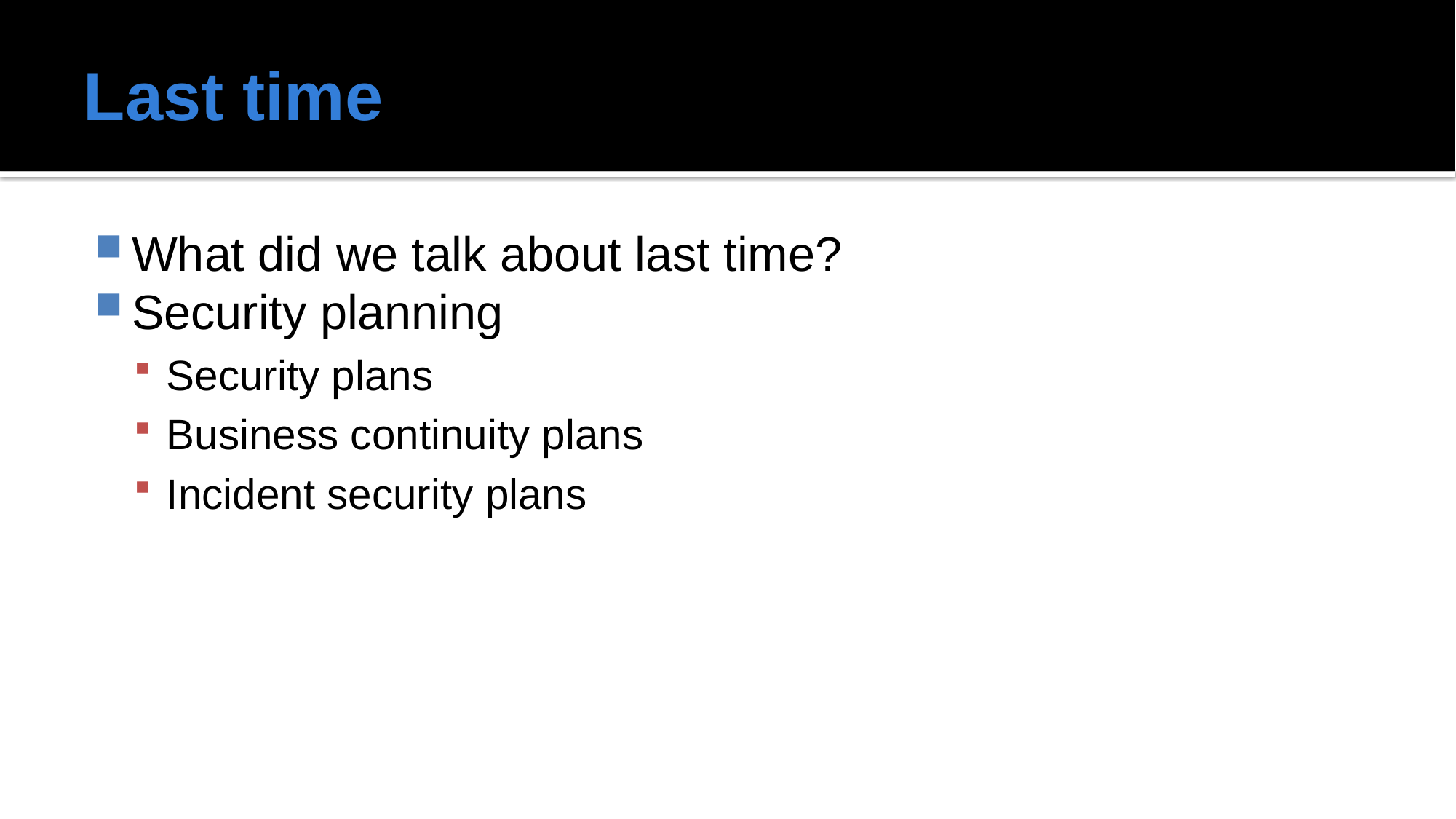

# Last time
What did we talk about last time?
Security planning
Security plans
Business continuity plans
Incident security plans